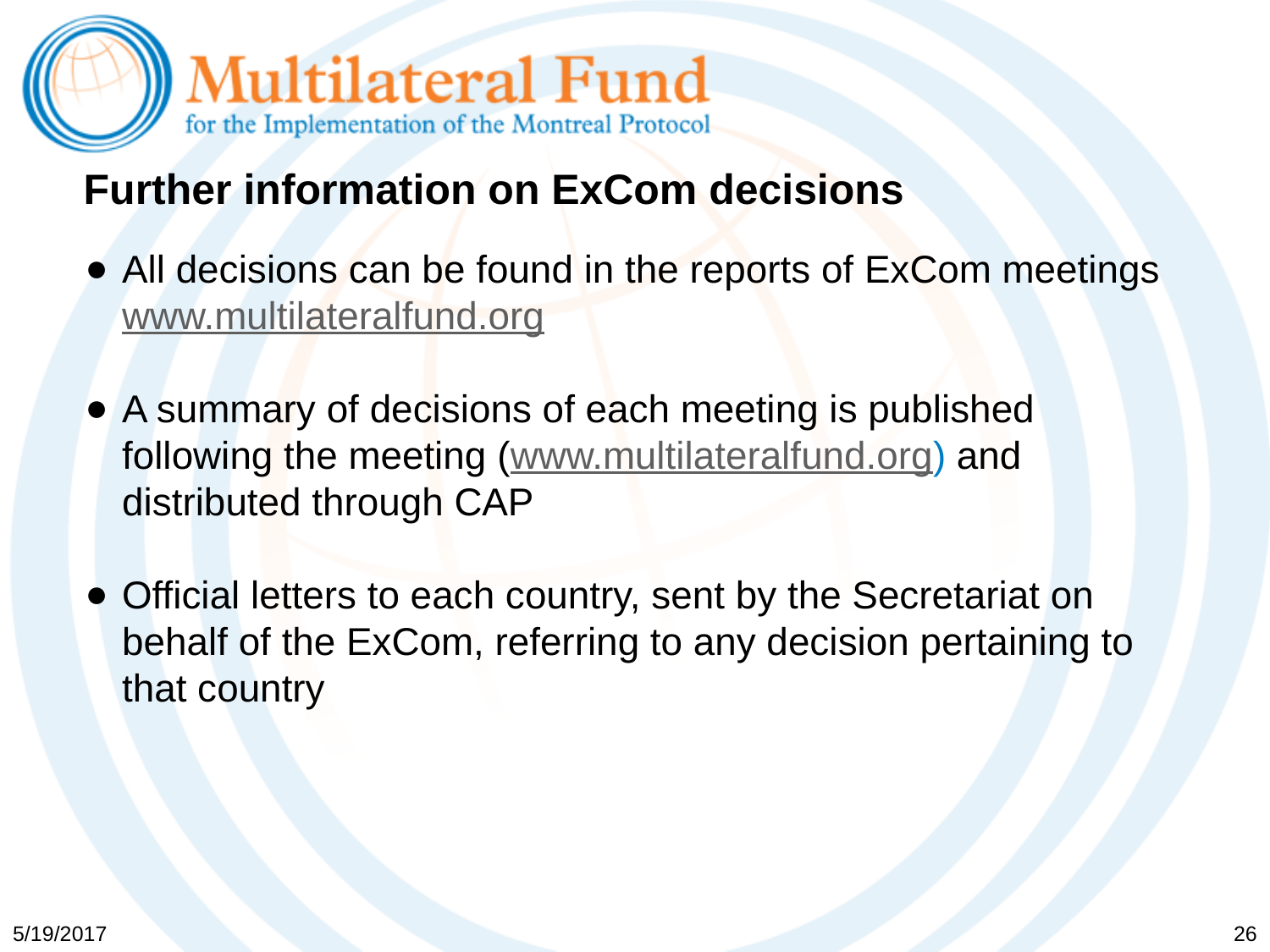

# Further information on ExCom decisions
All decisions can be found in the reports of ExCom meetings www.multilateralfund.org

A summary of decisions of each meeting is published following the meeting (www.multilateralfund.org) and distributed through CAP

Official letters to each country, sent by the Secretariat on behalf of the ExCom, referring to any decision pertaining to that country

5/19/2017
26